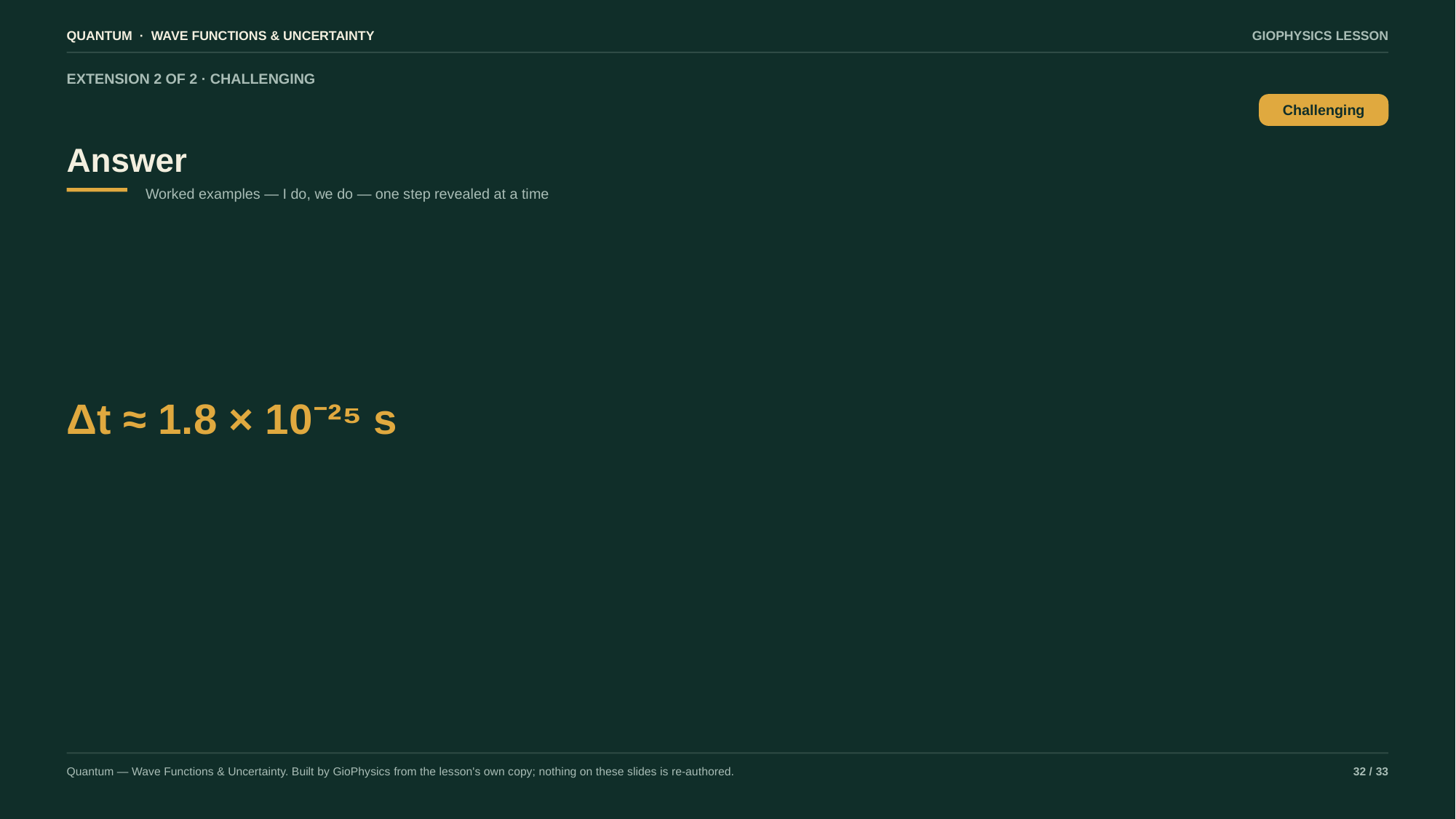

QUANTUM  ·  WAVE FUNCTIONS & UNCERTAINTY
GIOPHYSICS LESSON

EXTENSION 2 OF 2 · CHALLENGING
Answer

Challenging
Worked examples — I do, we do — one step revealed at a time

Δt ≈ 1.8 × 10⁻²⁵ s

Quantum — Wave Functions & Uncertainty. Built by GioPhysics from the lesson's own copy; nothing on these slides is re-authored.
32 / 33